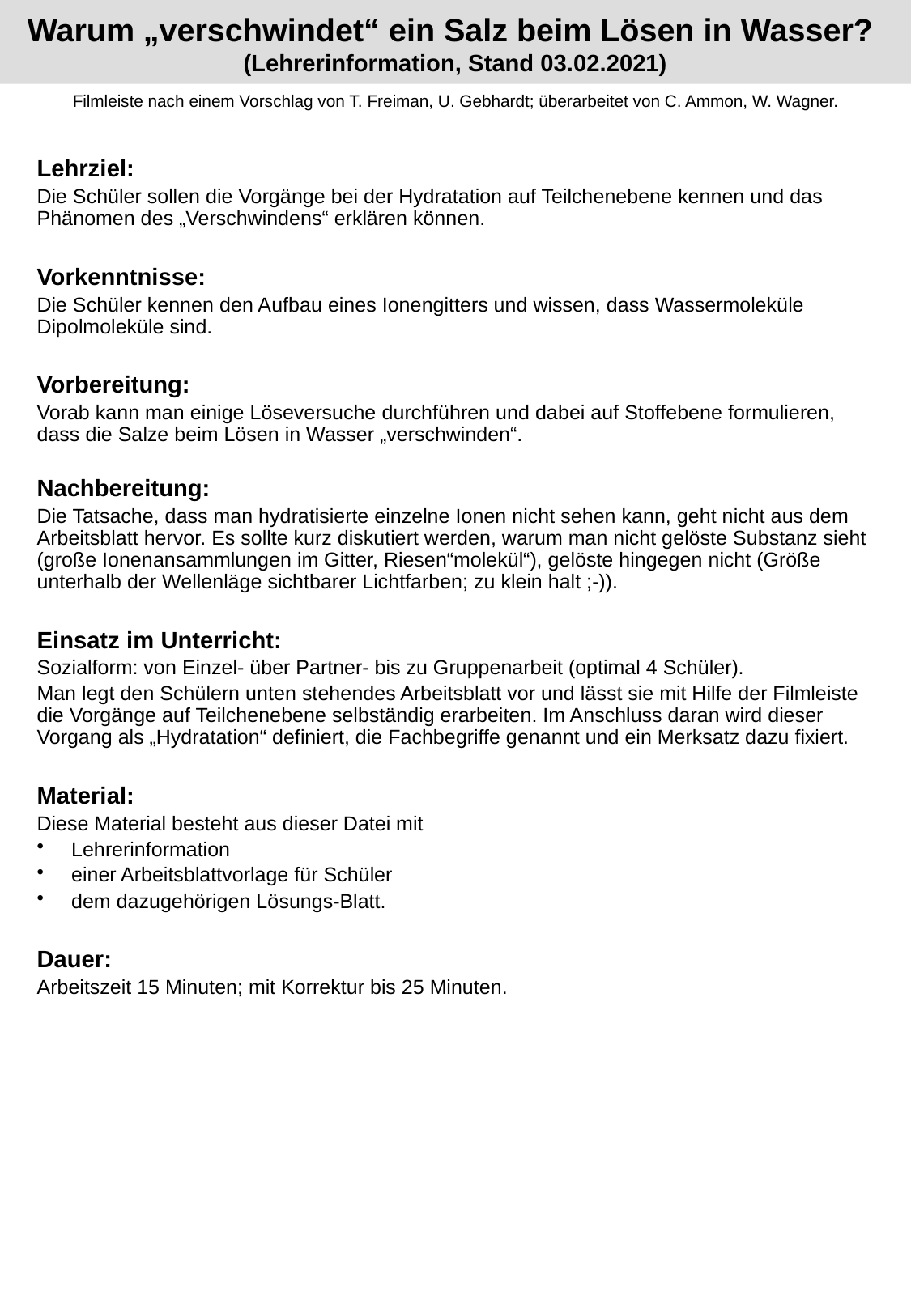

# Warum „verschwindet“ ein Salz beim Lösen in Wasser? (Lehrerinformation, Stand 03.02.2021)
Filmleiste nach einem Vorschlag von T. Freiman, U. Gebhardt; überarbeitet von C. Ammon, W. Wagner.
Lehrziel:
Die Schüler sollen die Vorgänge bei der Hydratation auf Teilchenebene kennen und das Phänomen des „Verschwindens“ erklären können.

Vorkenntnisse:
Die Schüler kennen den Aufbau eines Ionengitters und wissen, dass Wassermoleküle Dipolmoleküle sind.

Vorbereitung:
Vorab kann man einige Löseversuche durchführen und dabei auf Stoffebene formulieren, dass die Salze beim Lösen in Wasser „verschwinden“.

Nachbereitung:
Die Tatsache, dass man hydratisierte einzelne Ionen nicht sehen kann, geht nicht aus dem Arbeitsblatt hervor. Es sollte kurz diskutiert werden, warum man nicht gelöste Substanz sieht (große Ionenansammlungen im Gitter, Riesen“molekül“), gelöste hingegen nicht (Größe unterhalb der Wellenläge sichtbarer Lichtfarben; zu klein halt ;-)).

Einsatz im Unterricht:
Sozialform: von Einzel- über Partner- bis zu Gruppenarbeit (optimal 4 Schüler).
Man legt den Schülern unten stehendes Arbeitsblatt vor und lässt sie mit Hilfe der Filmleiste die Vorgänge auf Teilchenebene selbständig erarbeiten. Im Anschluss daran wird dieser Vorgang als „Hydratation“ definiert, die Fachbegriffe genannt und ein Merksatz dazu fixiert.

Material:
Diese Material besteht aus dieser Datei mit
 Lehrerinformation
 einer Arbeitsblattvorlage für Schüler
 dem dazugehörigen Lösungs-Blatt.

Dauer:
Arbeitszeit 15 Minuten; mit Korrektur bis 25 Minuten.